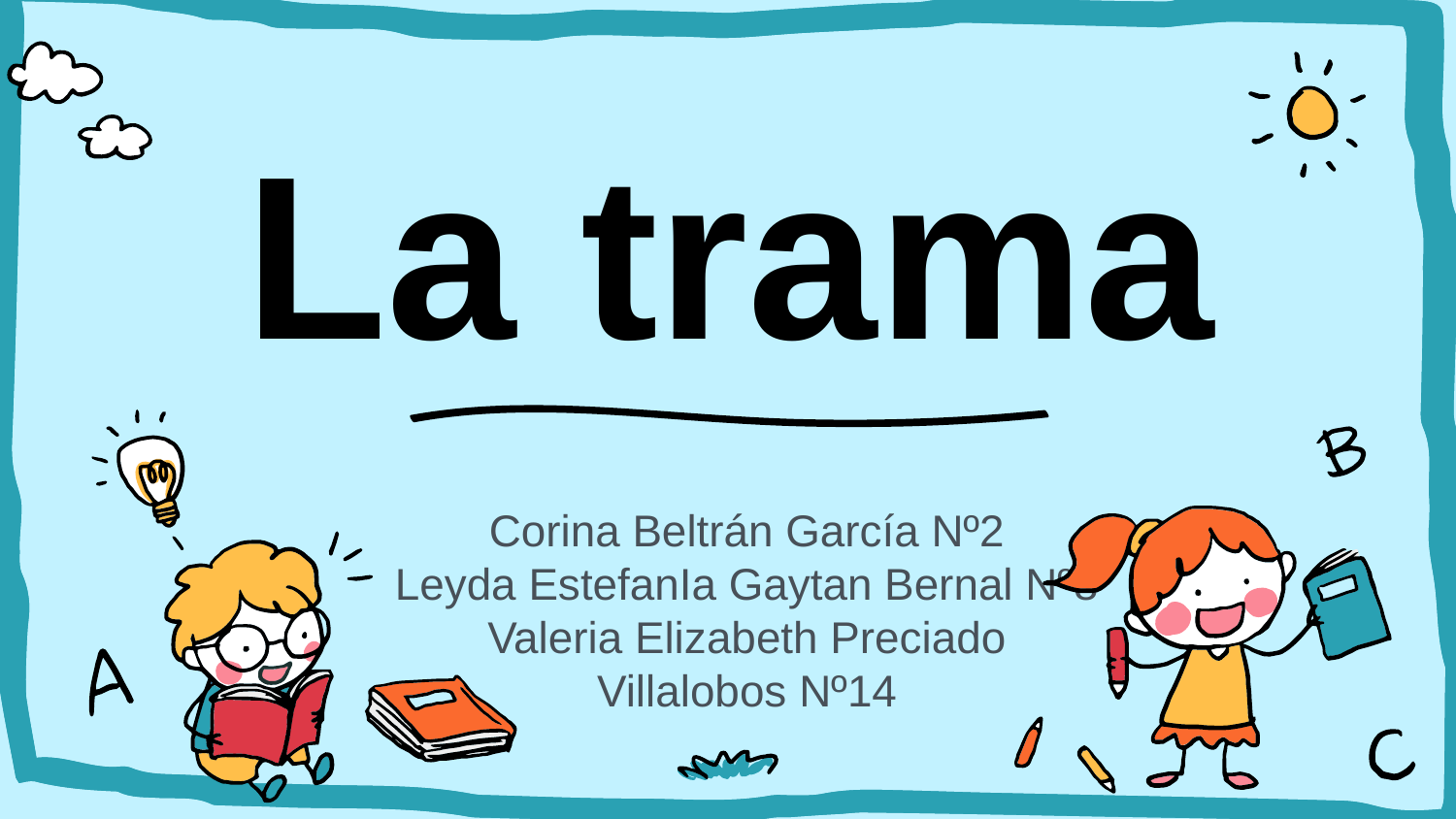

# La trama

Corina Beltrán García Nº2
Leyda EstefanIa Gaytan Bernal Nº8
Valeria Elizabeth Preciado Villalobos Nº14